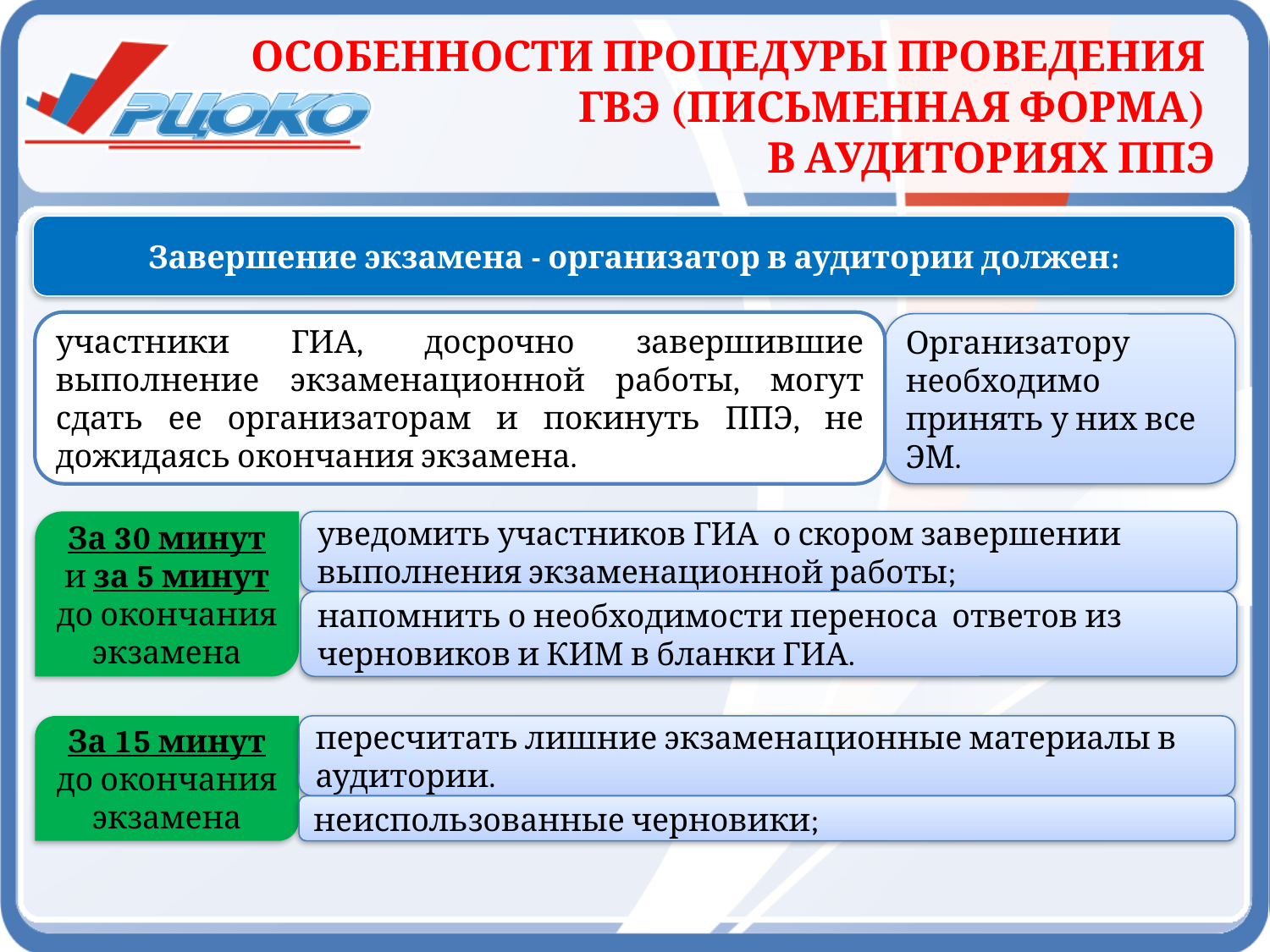

# ОСОБЕННОСТИ ПРОЦЕДУРЫ ПРОВЕДЕНИЯ ГВЭ (ПИСЬМЕННАЯ ФОРМА) В АУДИТОРИЯХ ППЭ
Завершение экзамена - организатор в аудитории должен:
участники ГИА, досрочно завершившие выполнение экзаменационной работы, могут сдать ее организаторам и покинуть ППЭ, не дожидаясь окончания экзамена.
Организатору необходимо принять у них все ЭМ.
За 30 минут
и за 5 минут до окончания экзамена
уведомить участников ГИА  о скором завершении выполнения экзаменационной работы;
напомнить о необходимости переноса  ответов из черновиков и КИМ в бланки ГИА.
За 15 минут до окончания экзамена
пересчитать лишние экзаменационные материалы в аудитории.
неиспользованные черновики;